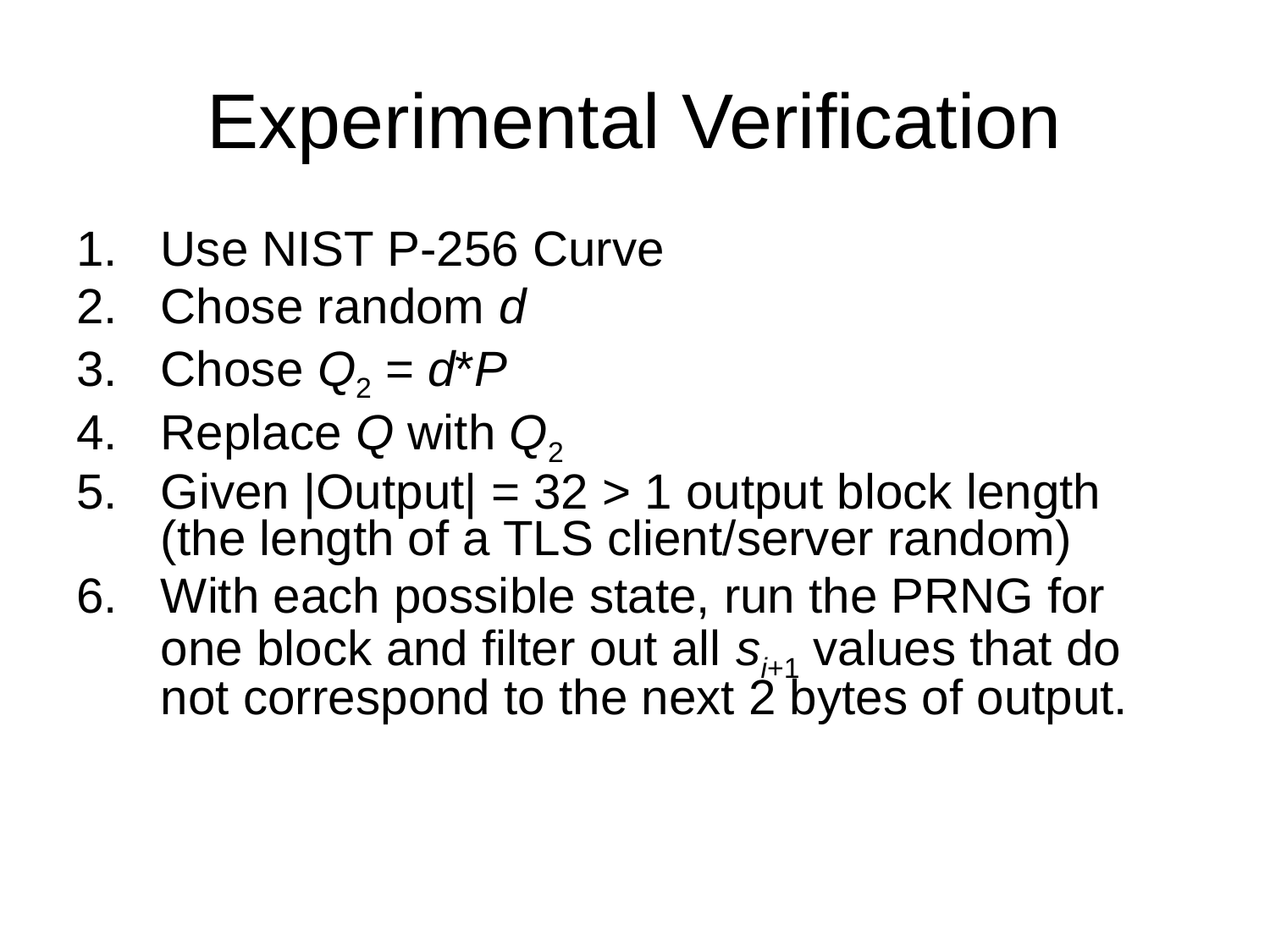

# Experimental Verification
Use NIST P-256 Curve
Chose random d
Chose Q2 = d*P
Replace Q with Q2
Given |Output| = 32 > 1 output block length (the length of a TLS client/server random)
With each possible state, run the PRNG for one block and filter out all si+1 values that do not correspond to the next 2 bytes of output.